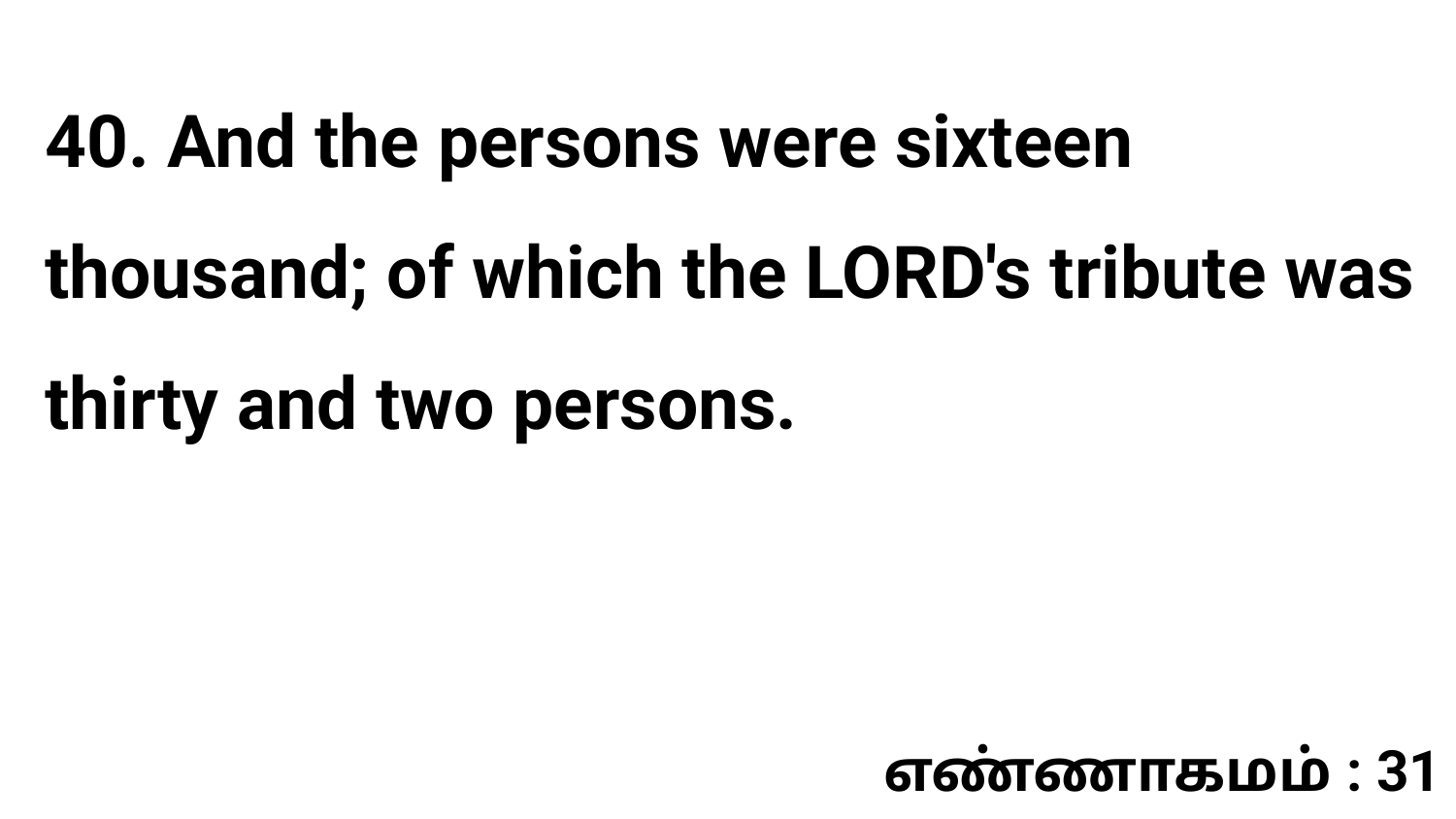

40. And the persons were sixteen thousand; of which the LORD's tribute was thirty and two persons.
எண்ணாகமம் : 31